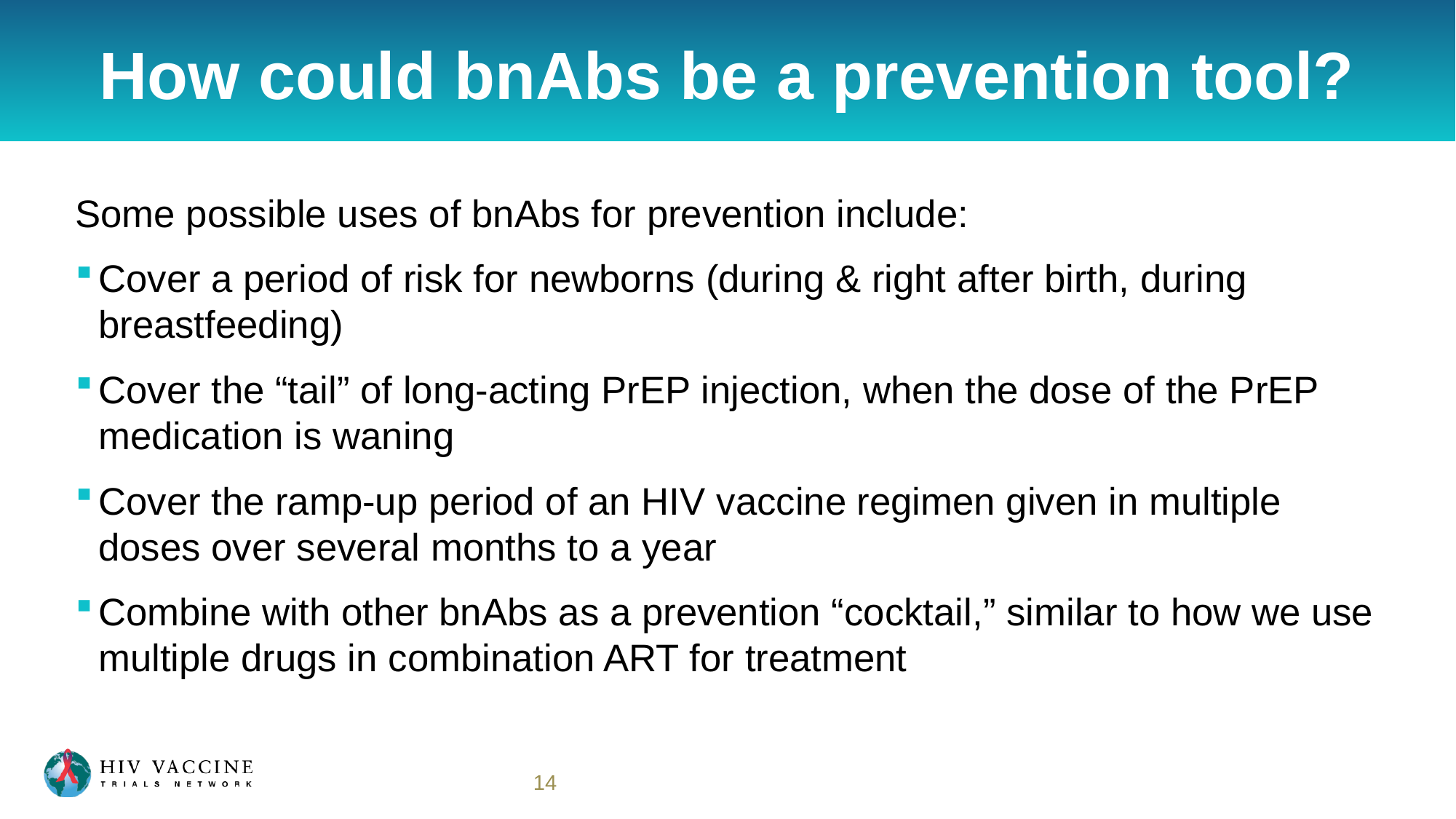

# How could bnAbs be a prevention tool?
Some possible uses of bnAbs for prevention include:
Cover a period of risk for newborns (during & right after birth, during breastfeeding)
Cover the “tail” of long-acting PrEP injection, when the dose of the PrEP medication is waning
Cover the ramp-up period of an HIV vaccine regimen given in multiple doses over several months to a year
Combine with other bnAbs as a prevention “cocktail,” similar to how we use multiple drugs in combination ART for treatment
14